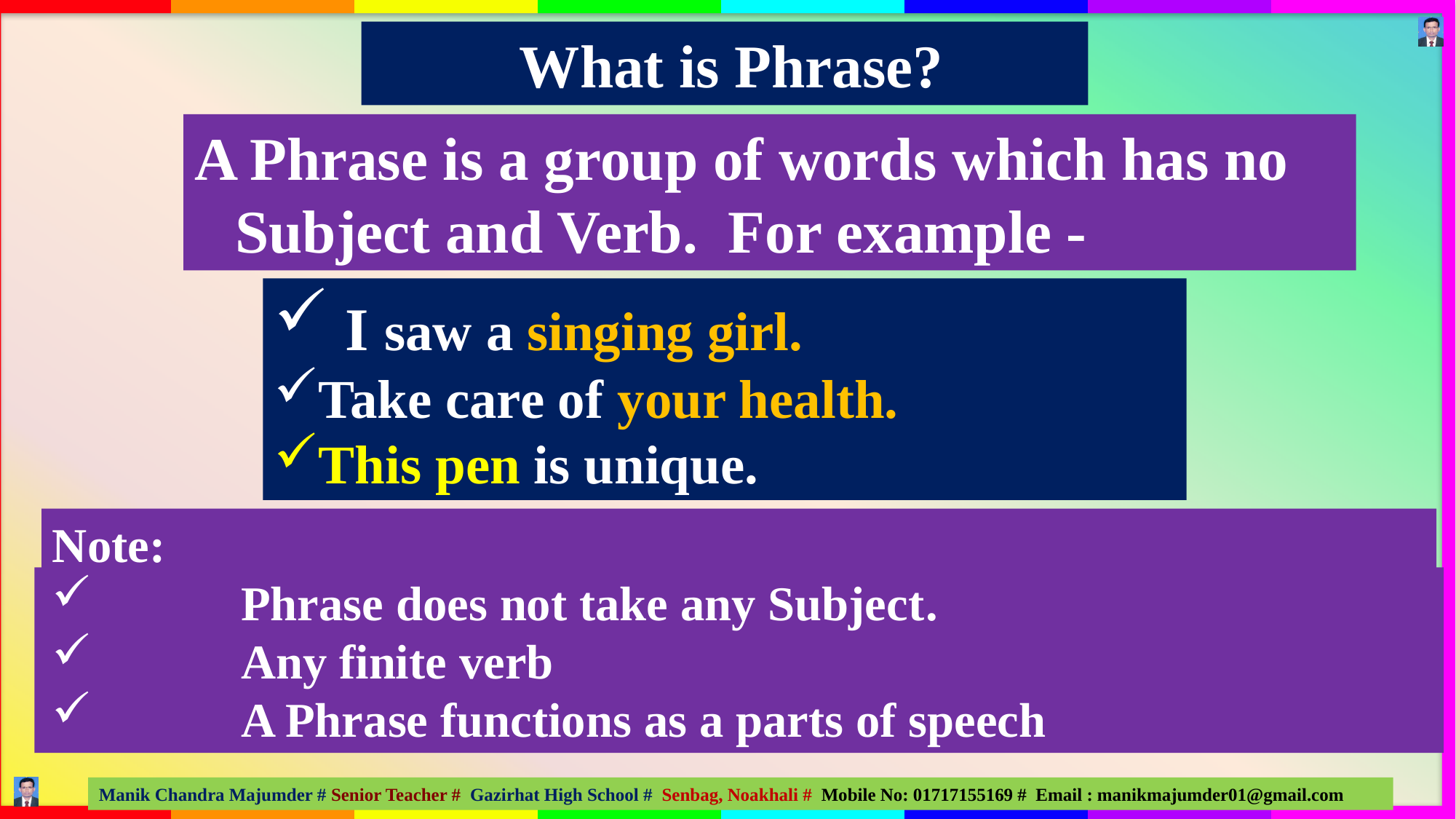

What is Phrase?
A Phrase is a group of words which has no Subject and Verb.  For example -
 I saw a singing girl.
Take care of your health.
This pen is unique.
Note:
           Phrase does not take any Subject.
           Any finite verb
           A Phrase functions as a parts of speech
 Note: Observe the above three sentences. We can see some coloured words-"a singing girl, your health, this pen.” These words are Phrases. Because these words have no Subject and Verb.